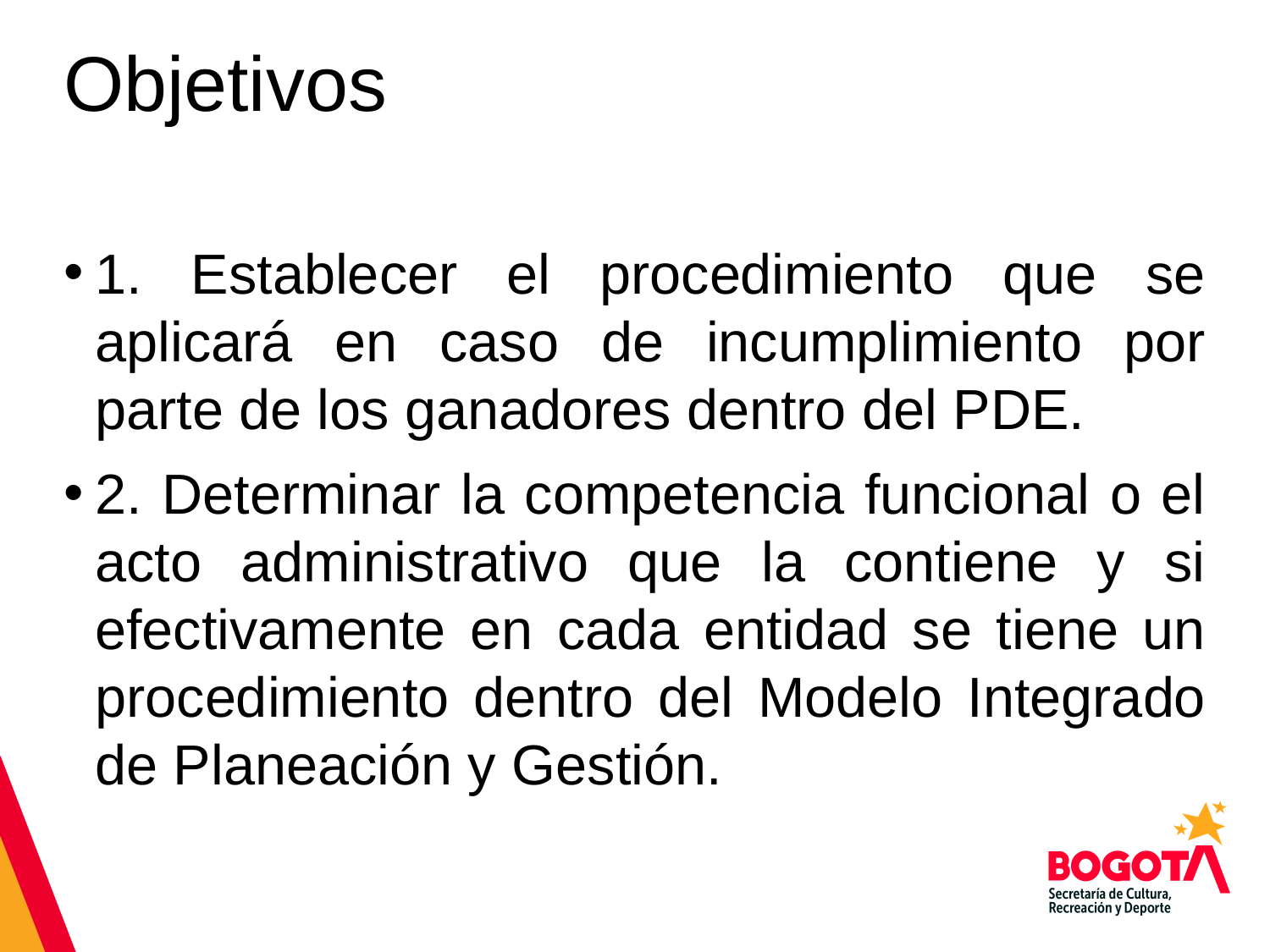

Objetivos

# 1. Establecer el procedimiento que se aplicará en caso de incumplimiento por parte de los ganadores dentro del PDE.
2. Determinar la competencia funcional o el acto administrativo que la contiene y si efectivamente en cada entidad se tiene un procedimiento dentro del Modelo Integrado de Planeación y Gestión.